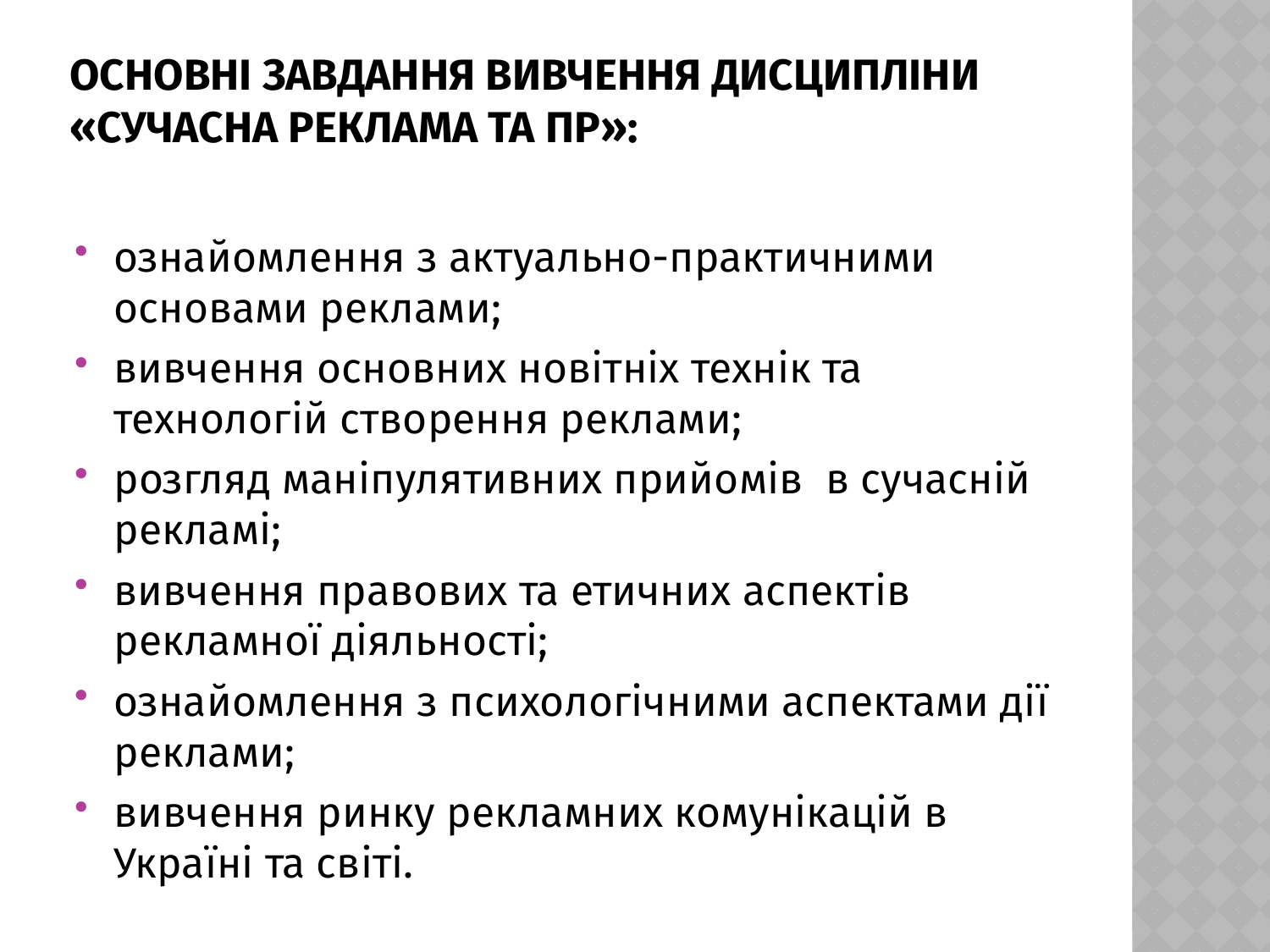

# Основні завдання вивчення дисципліни «Сучасна реклама та ПР»:
ознайомлення з актуально-практичними основами реклами;
вивчення основних новітніх технік та технологій створення реклами;
розгляд маніпулятивних прийомів  в сучасній рекламі;
вивчення правових та етичних аспектів рекламної діяльності;
ознайомлення з психологічними аспектами дії реклами;
вивчення ринку рекламних комунікацій в Україні та світі.